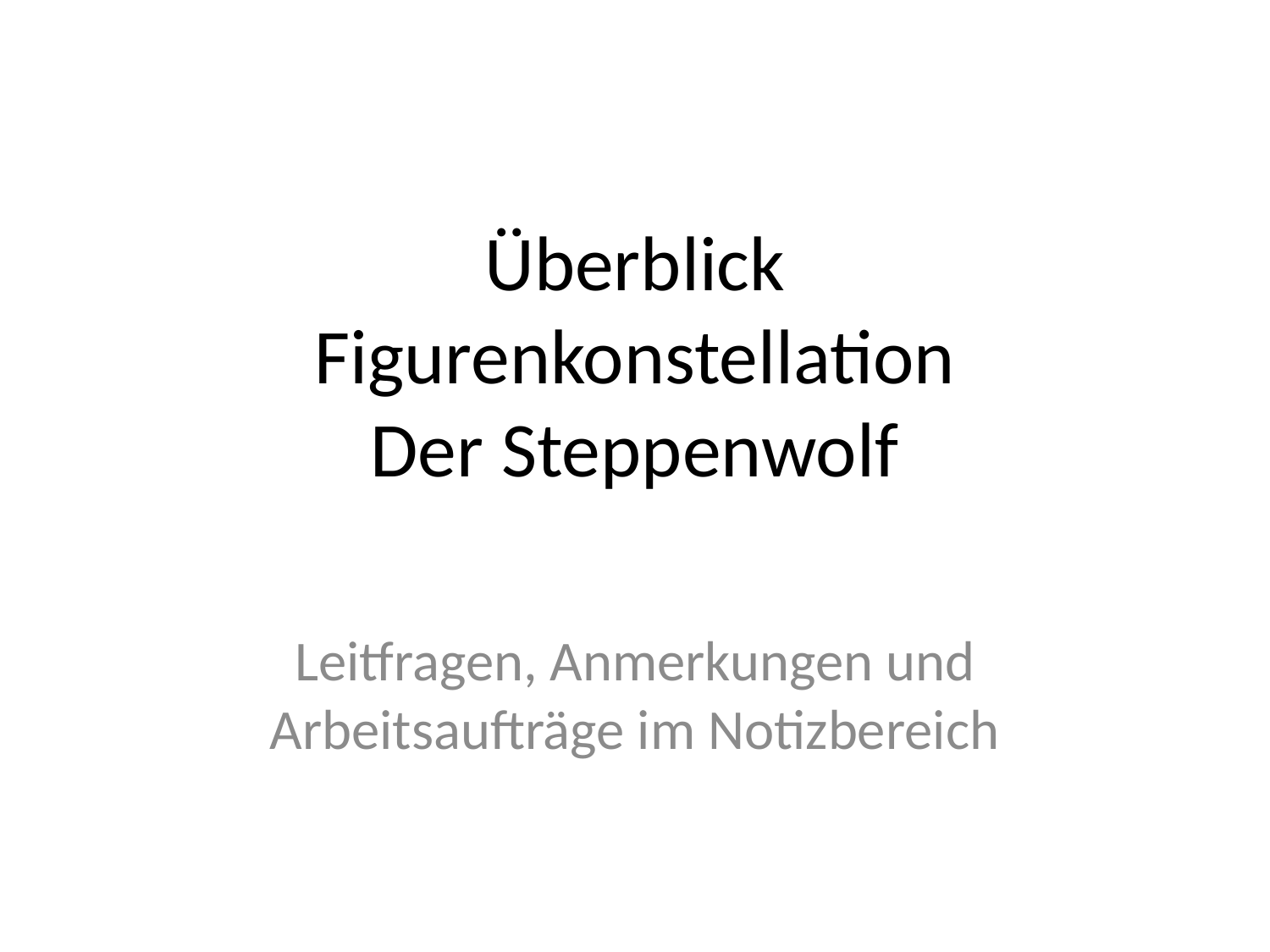

# Überblick Figurenkonstellation Der Steppenwolf

Leitfragen, Anmerkungen und Arbeitsaufträge im Notizbereich